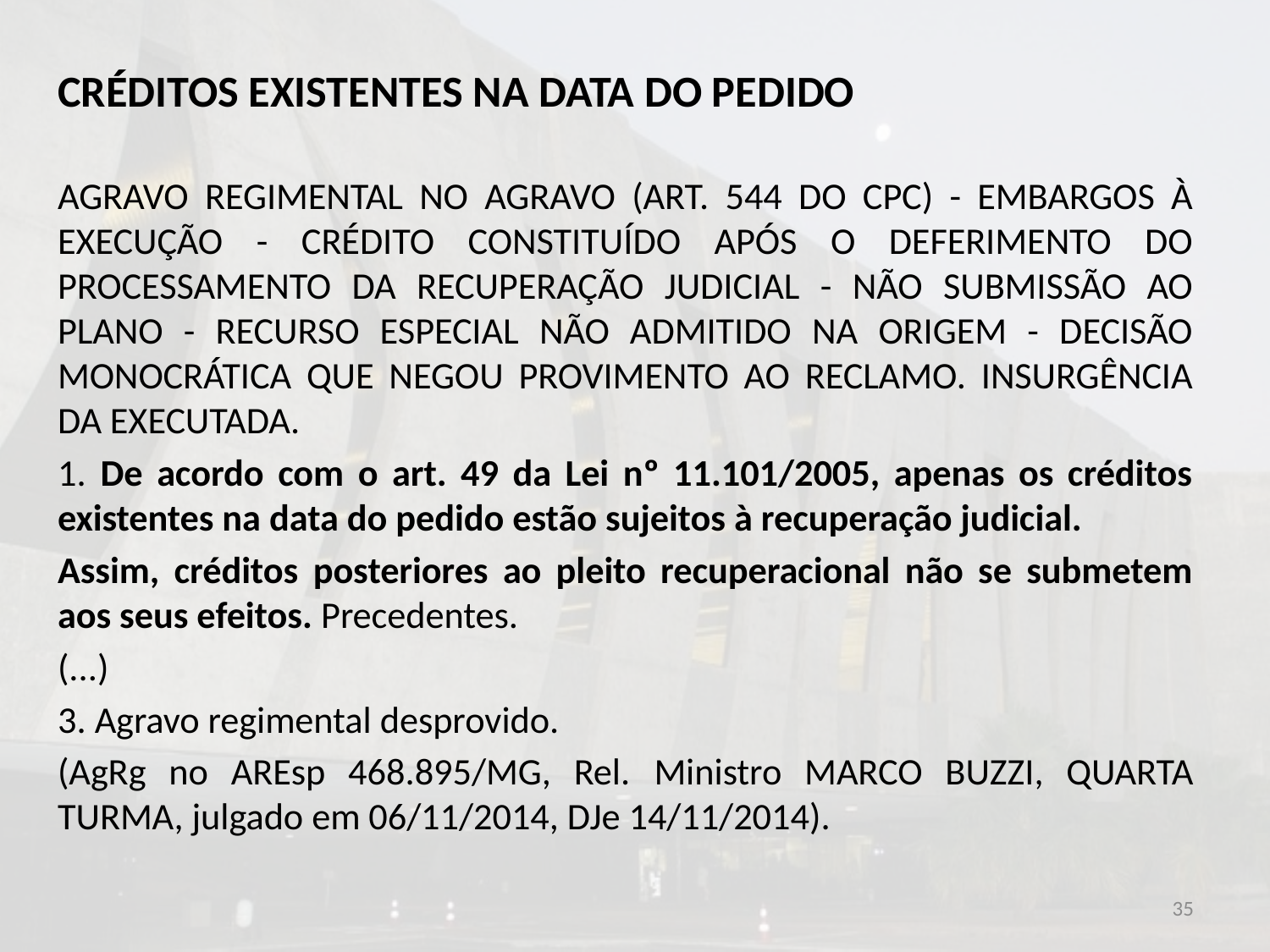

CRÉDITOS EXISTENTES NA DATA DO PEDIDO

AGRAVO REGIMENTAL NO AGRAVO (ART. 544 DO CPC) - EMBARGOS À EXECUÇÃO - CRÉDITO CONSTITUÍDO APÓS O DEFERIMENTO DO PROCESSAMENTO DA RECUPERAÇÃO JUDICIAL - NÃO SUBMISSÃO AO PLANO - RECURSO ESPECIAL NÃO ADMITIDO NA ORIGEM - DECISÃO MONOCRÁTICA QUE NEGOU PROVIMENTO AO RECLAMO. INSURGÊNCIA DA EXECUTADA.
1. De acordo com o art. 49 da Lei nº 11.101/2005, apenas os créditos existentes na data do pedido estão sujeitos à recuperação judicial.
Assim, créditos posteriores ao pleito recuperacional não se submetem aos seus efeitos. Precedentes.
(...)
3. Agravo regimental desprovido.
(AgRg no AREsp 468.895/MG, Rel. Ministro MARCO BUZZI, QUARTA TURMA, julgado em 06/11/2014, DJe 14/11/2014).

35